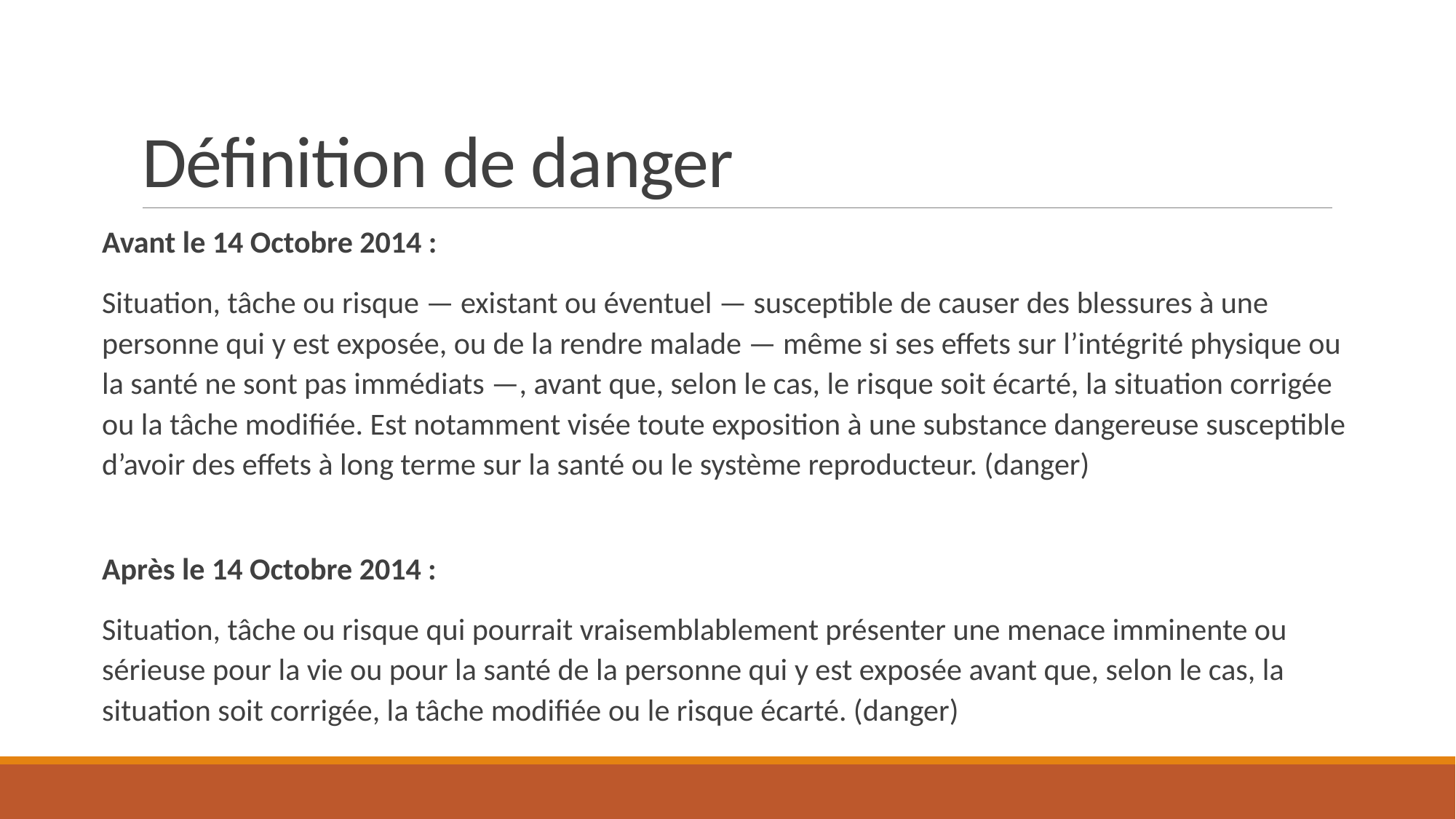

# Définition de danger
Avant le 14 Octobre 2014 :
Situation, tâche ou risque — existant ou éventuel — susceptible de causer des blessures à une personne qui y est exposée, ou de la rendre malade — même si ses effets sur l’intégrité physique ou la santé ne sont pas immédiats —, avant que, selon le cas, le risque soit écarté, la situation corrigée ou la tâche modifiée. Est notamment visée toute exposition à une substance dangereuse susceptible d’avoir des effets à long terme sur la santé ou le système reproducteur. (danger)

Après le 14 Octobre 2014 :
Situation, tâche ou risque qui pourrait vraisemblablement présenter une menace imminente ou sérieuse pour la vie ou pour la santé de la personne qui y est exposée avant que, selon le cas, la situation soit corrigée, la tâche modifiée ou le risque écarté. (danger)